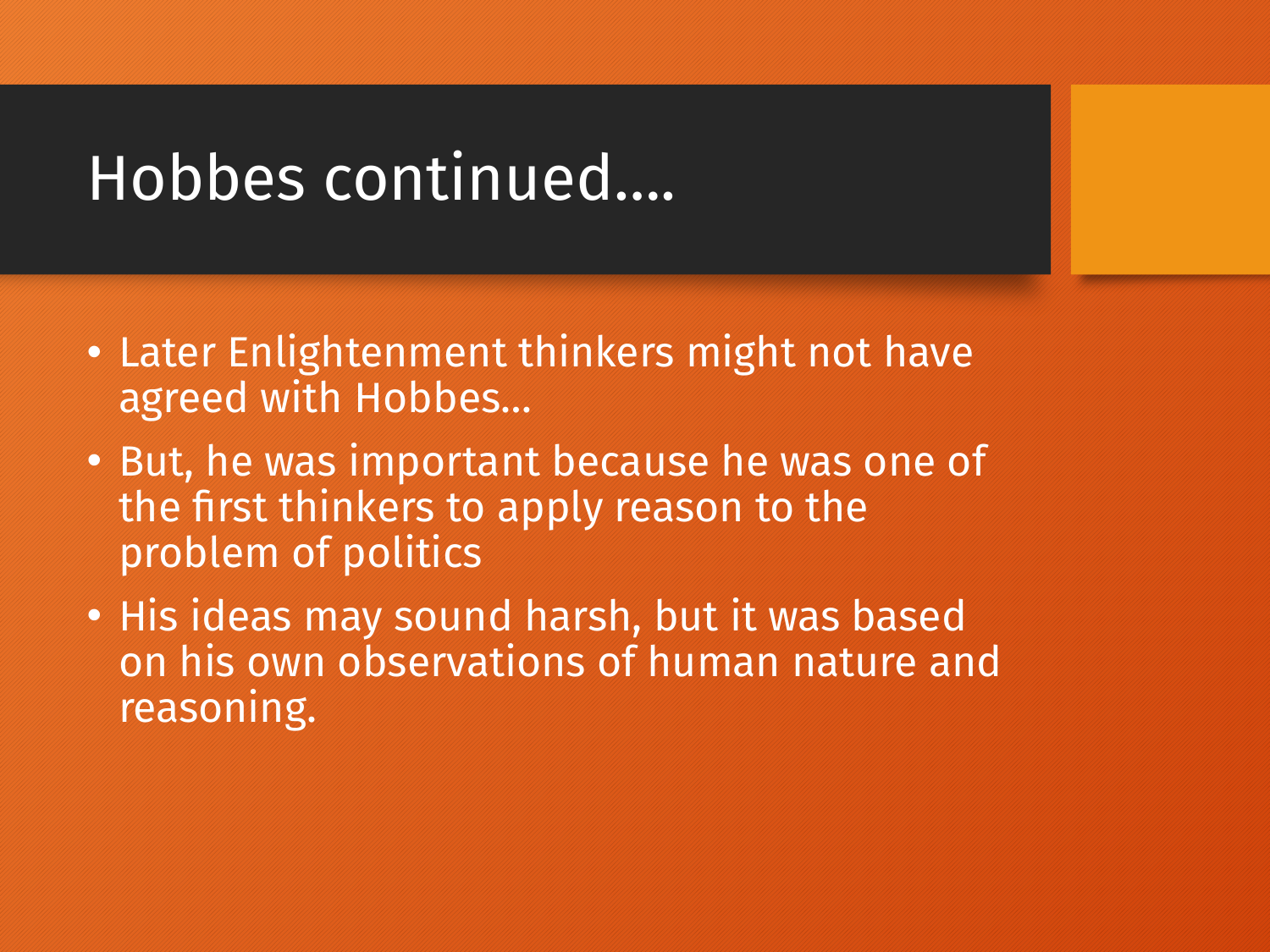

# Hobbes continued….
Later Enlightenment thinkers might not have agreed with Hobbes…
But, he was important because he was one of the first thinkers to apply reason to the problem of politics
His ideas may sound harsh, but it was based on his own observations of human nature and reasoning.